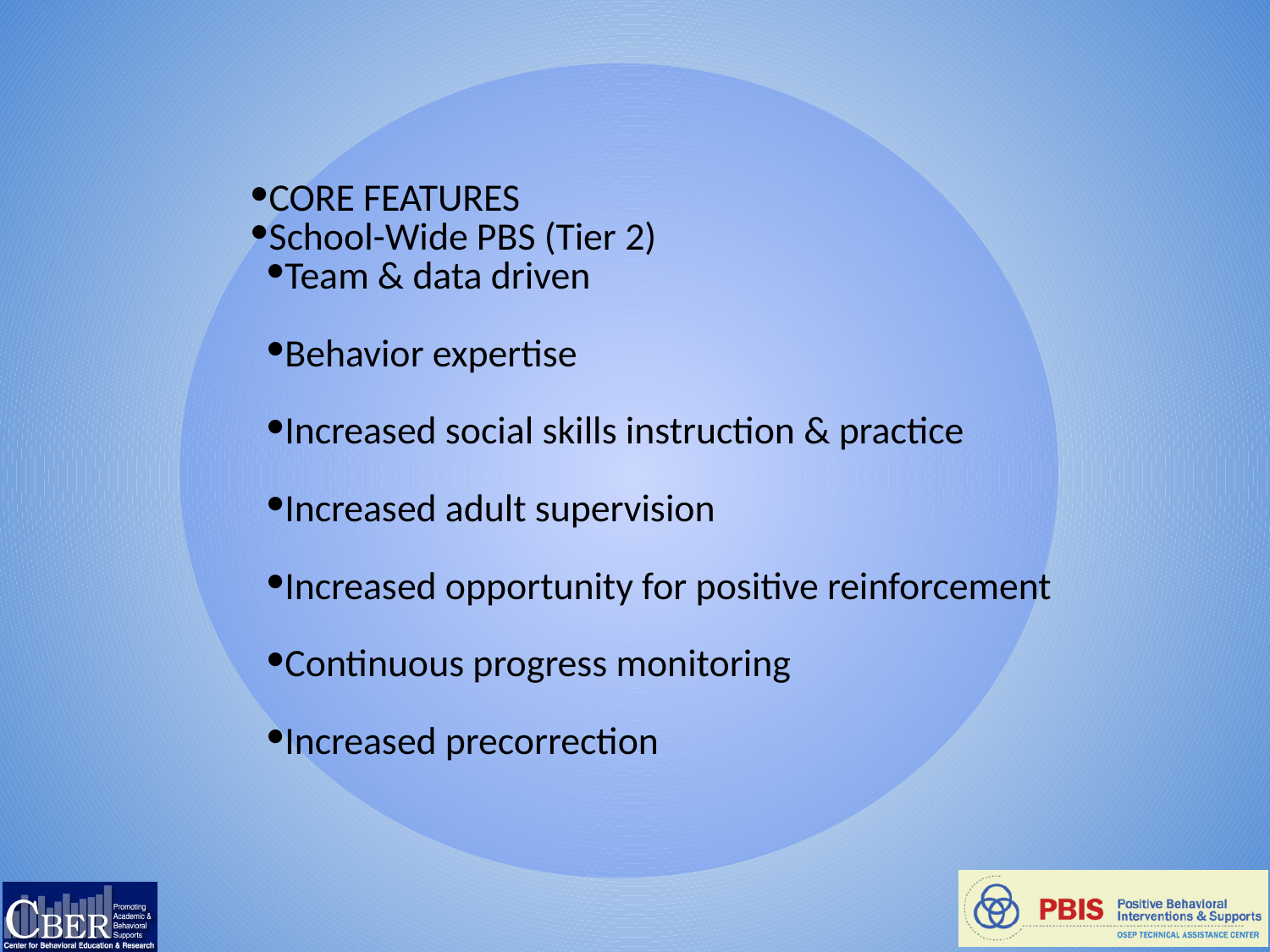

CORE FEATURES
School-Wide PBS (Tier 2)
Team & data driven

Behavior expertise

Increased social skills instruction & practice

Increased adult supervision

Increased opportunity for positive reinforcement

Continuous progress monitoring

Increased precorrection